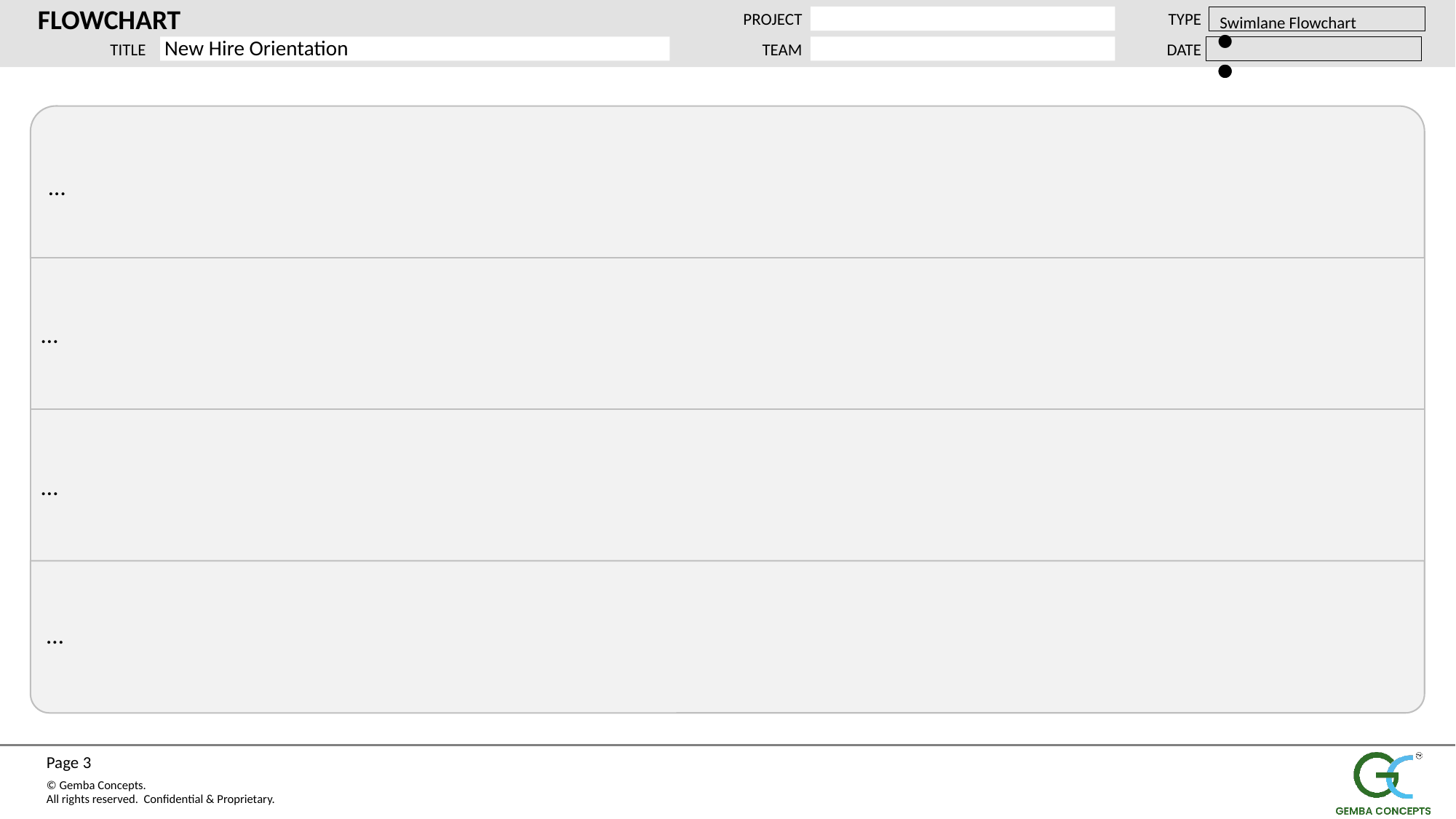

FLOWCHART

PROJECT
TYPE

Swimlane Flowchart
TITLE
TEAM
DATE
New Hire Orientation

. .
. .
…
…
…
…
. .
. .
. .
. .
. .
. .
START
. .
END
. .